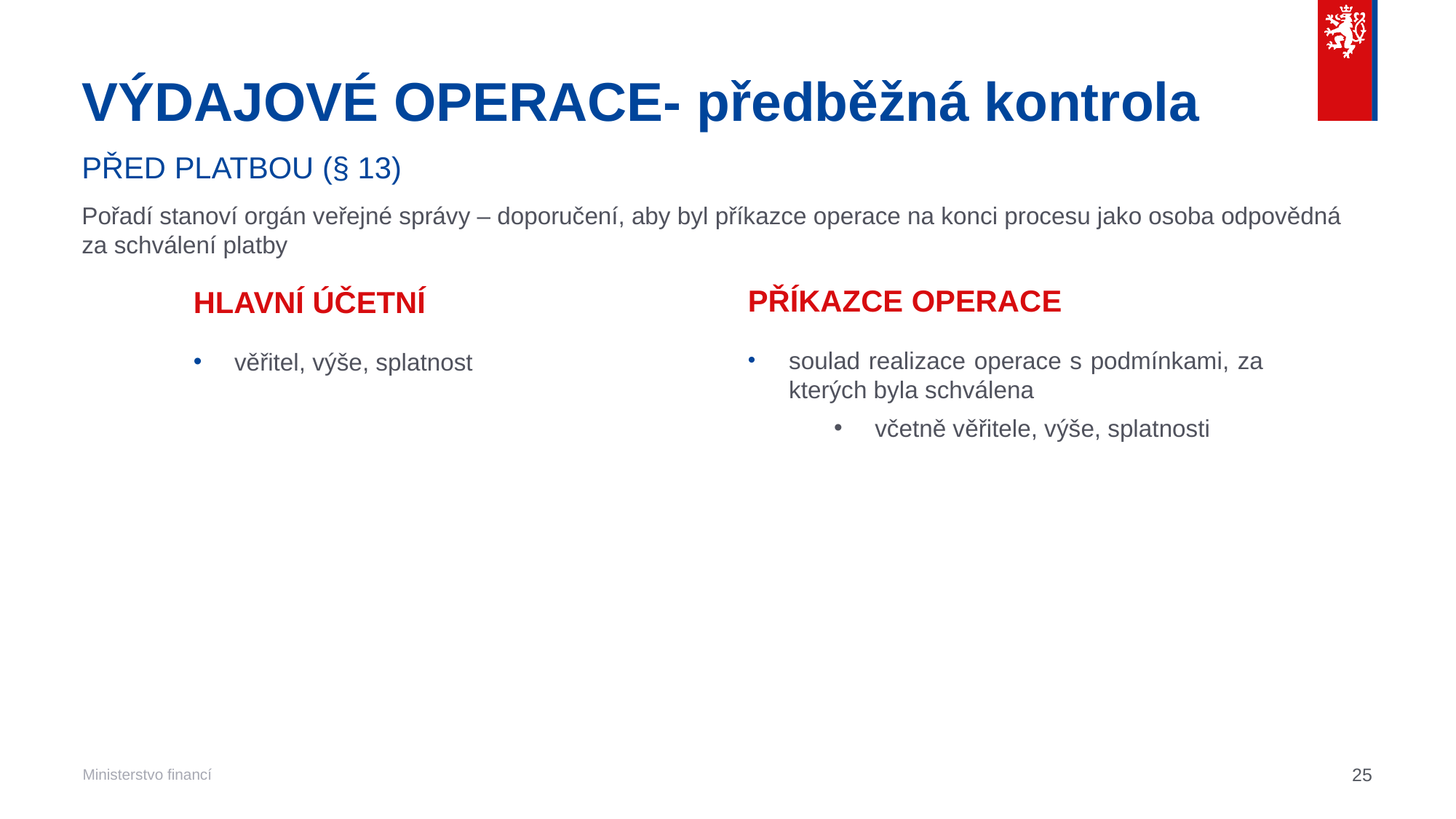

# VÝDAJOVÉ OPERACE- předběžná kontrola
PŘED PLATBOU (§ 13)
Pořadí stanoví orgán veřejné správy – doporučení, aby byl příkazce operace na konci procesu jako osoba odpovědná za schválení platby

PŘÍKAZCE OPERACE
soulad realizace operace s podmínkami, za kterých byla schválena
včetně věřitele, výše, splatnosti

HLAVNÍ ÚČETNÍ
věřitel, výše, splatnost

25